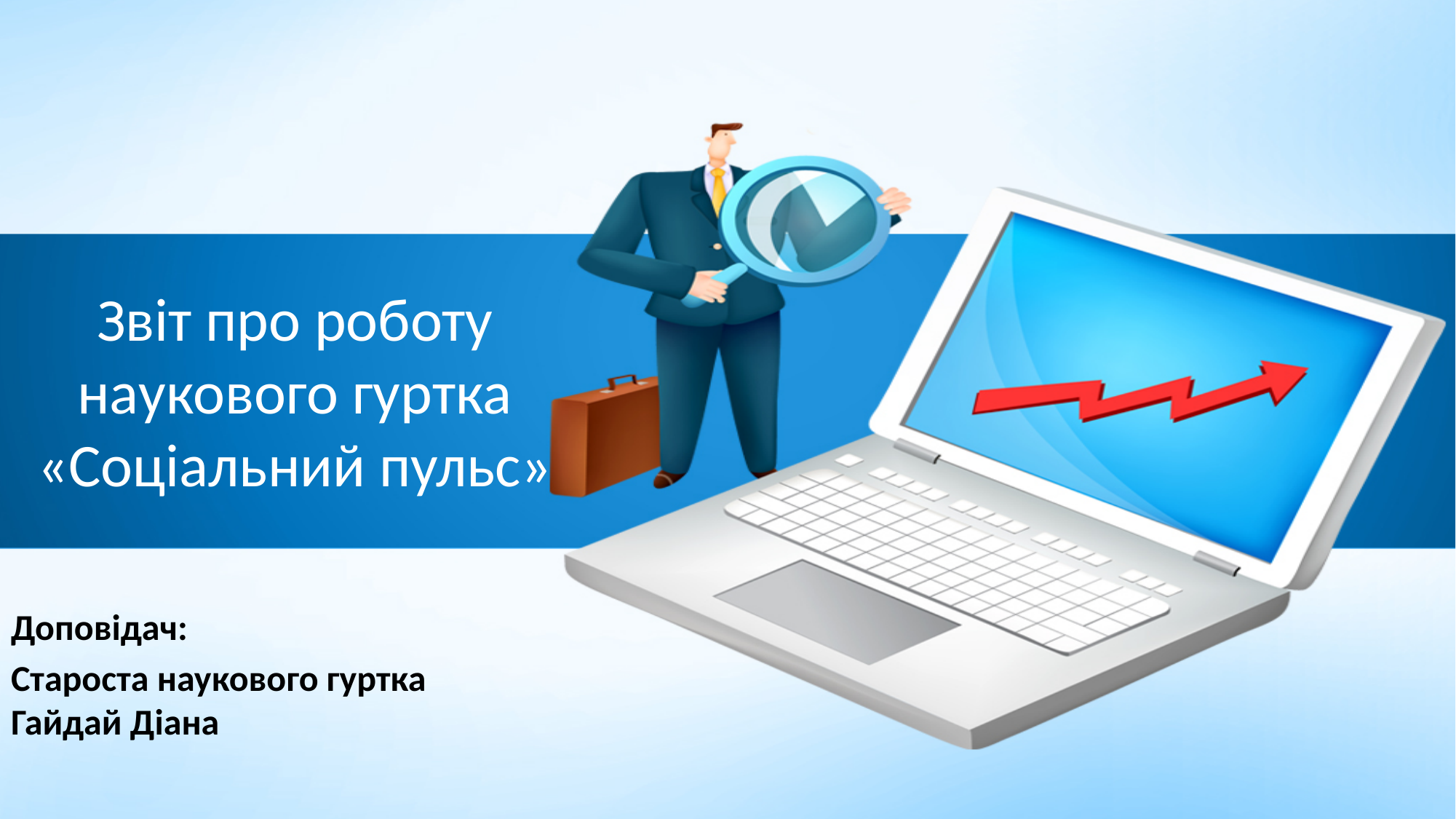

# Звіт про роботу наукового гуртка «Соціальний пульс»
Доповідач:
Староста наукового гуртка
Гайдай Діана